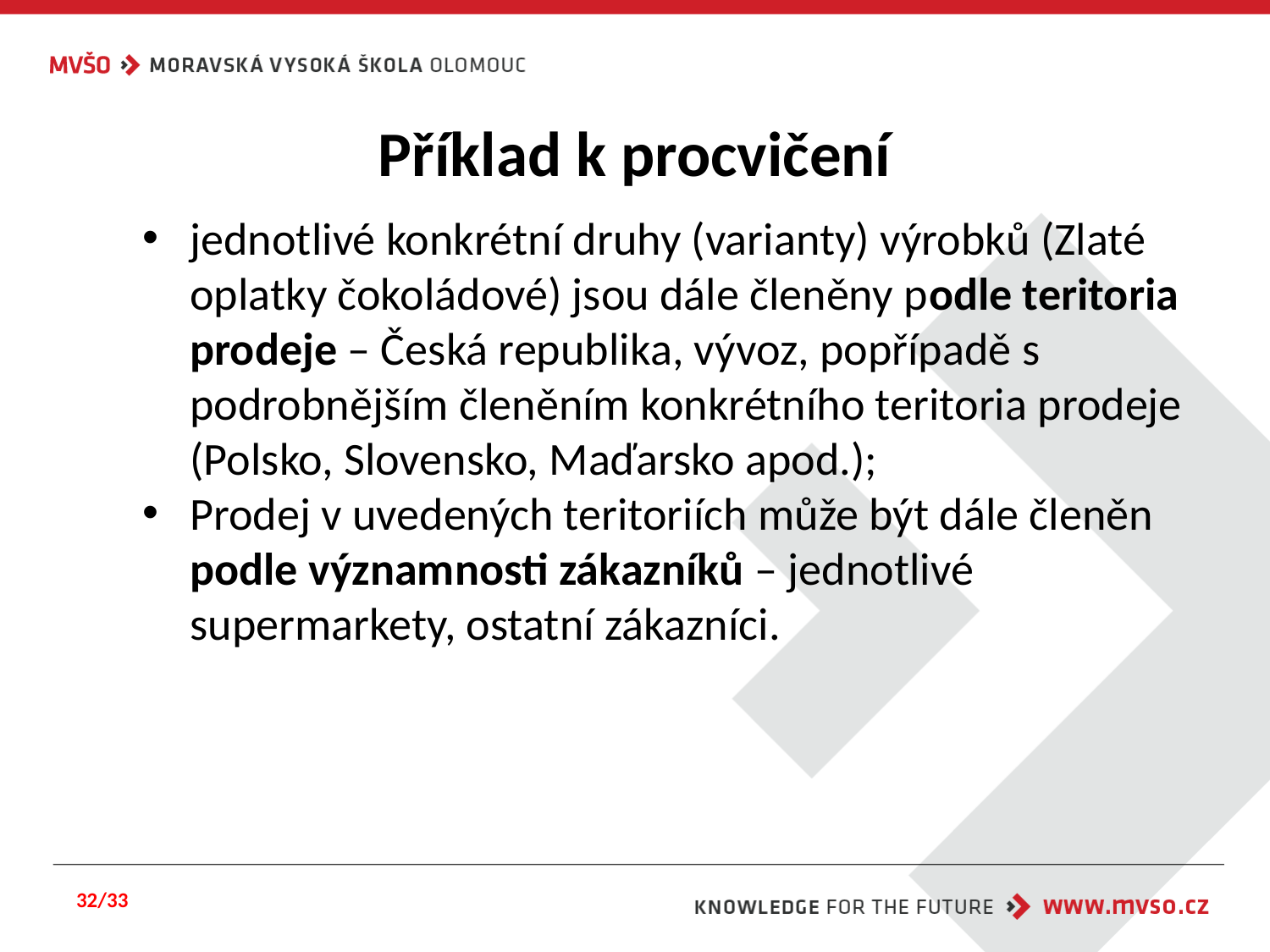

# Příklad k procvičení
jednotlivé konkrétní druhy (varianty) výrobků (Zlaté oplatky čokoládové) jsou dále členěny podle teritoria prodeje – Česká republika, vývoz, popřípadě s podrobnějším členěním konkrétního teritoria prodeje (Polsko, Slovensko, Maďarsko apod.);
Prodej v uvedených teritoriích může být dále členěn podle významnosti zákazníků – jednotlivé supermarkety, ostatní zákazníci.

32/33